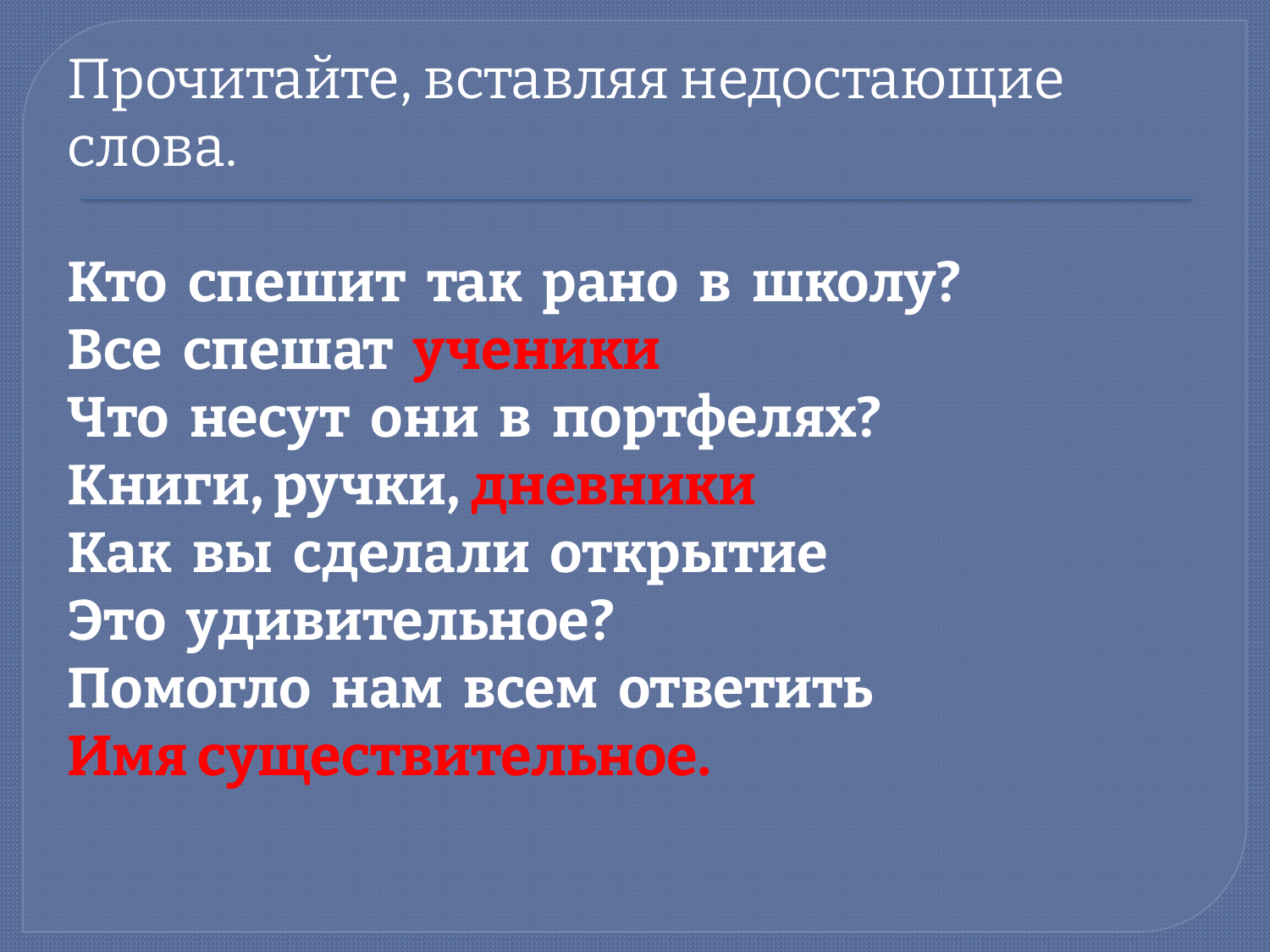

Прочитайте, вставляя недостающие слова.

Кто  спешит  так  рано  в  школу?
Все  спешат  ученики
Что  несут  они  в  портфелях?
Книги, ручки, дневники
Как  вы  сделали  открытие
Это  удивительное?
Помогло  нам  всем  ответить
Имя существительное.